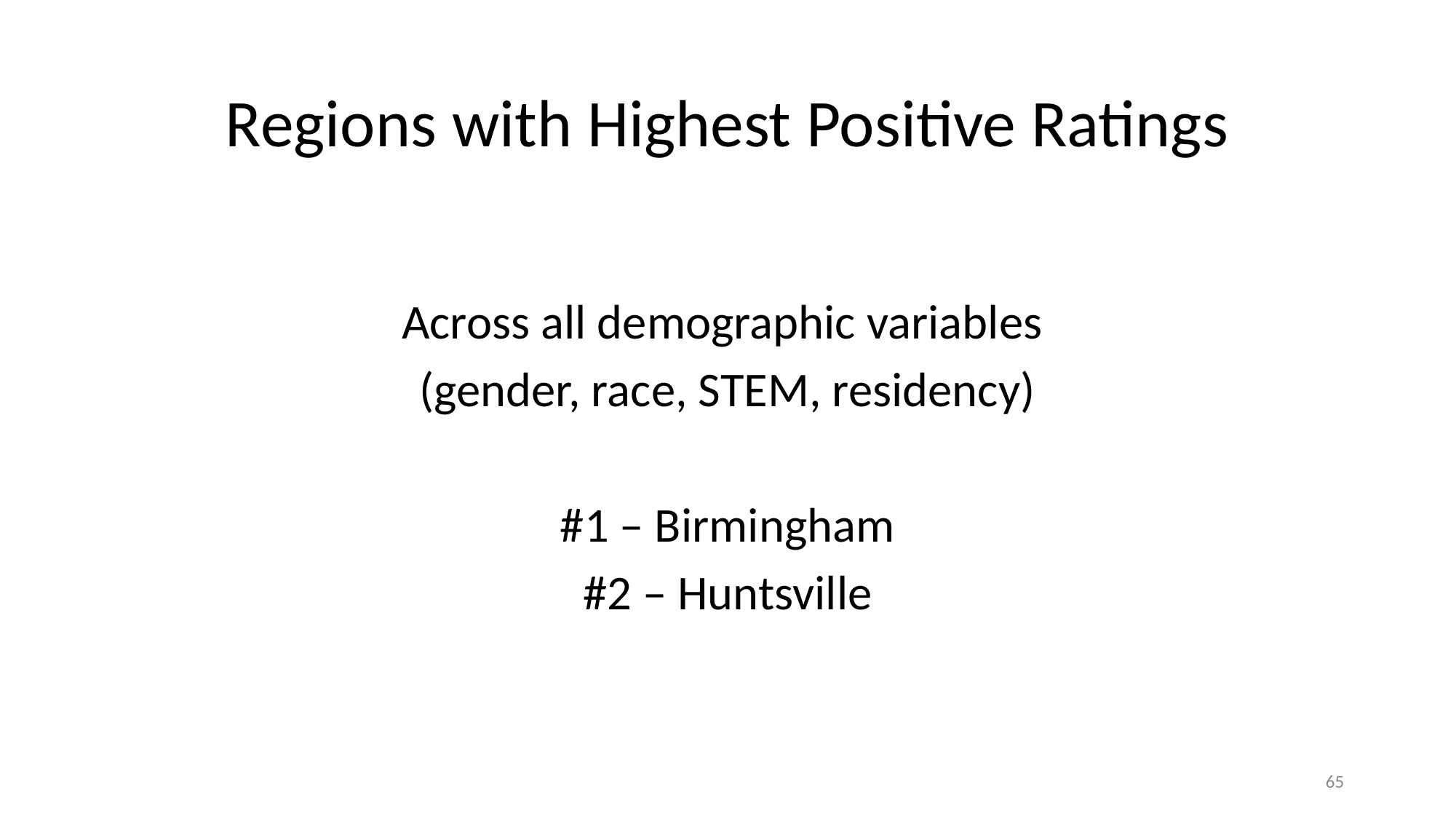

# Regions with Highest Positive Ratings

Across all demographic variables
(gender, race, STEM, residency)

#1 – Birmingham
#2 – Huntsville

65